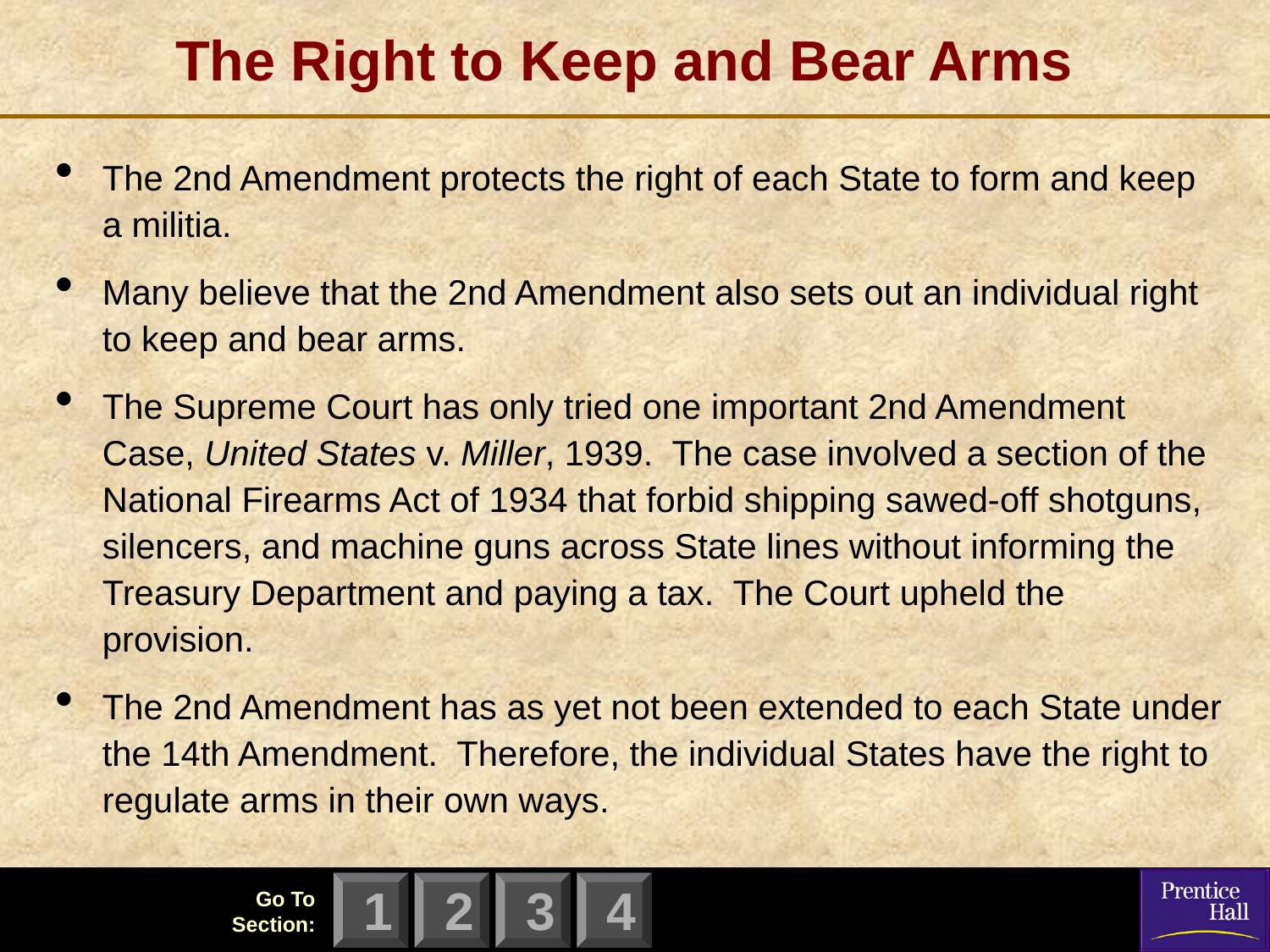

# The Right to Keep and Bear Arms
The 2nd Amendment protects the right of each State to form and keep a militia.
Many believe that the 2nd Amendment also sets out an individual right to keep and bear arms.
The Supreme Court has only tried one important 2nd Amendment Case, United States v. Miller, 1939.  The case involved a section of the National Firearms Act of 1934 that forbid shipping sawed-off shotguns, silencers, and machine guns across State lines without informing the Treasury Department and paying a tax.  The Court upheld the provision.
The 2nd Amendment has as yet not been extended to each State under the 14th Amendment.  Therefore, the individual States have the right to regulate arms in their own ways.